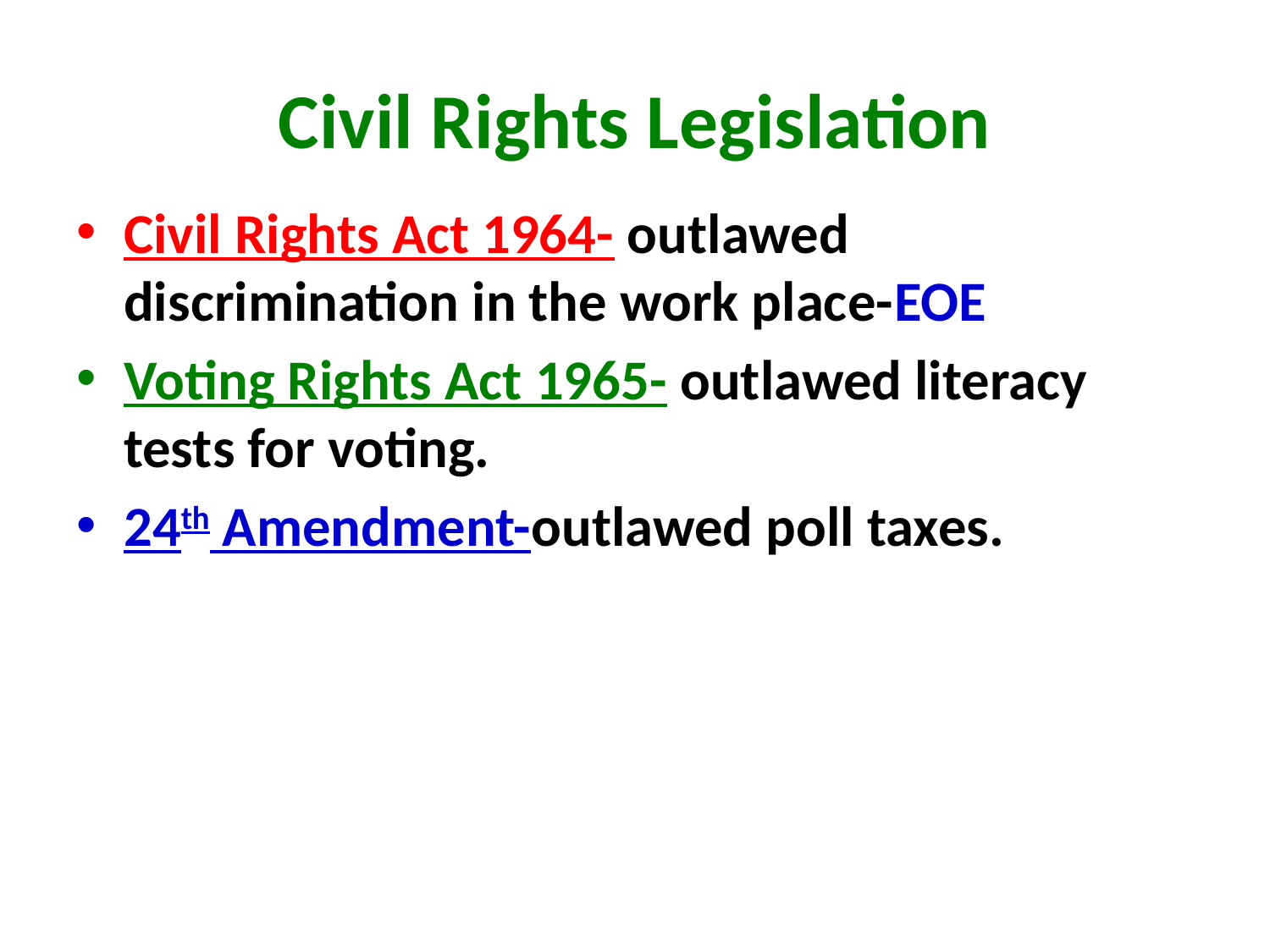

# Civil Rights Legislation
Civil Rights Act 1964- outlawed  discrimination in the work place-EOE
Voting Rights Act 1965- outlawed literacy tests for voting.
24th Amendment-outlawed poll taxes.